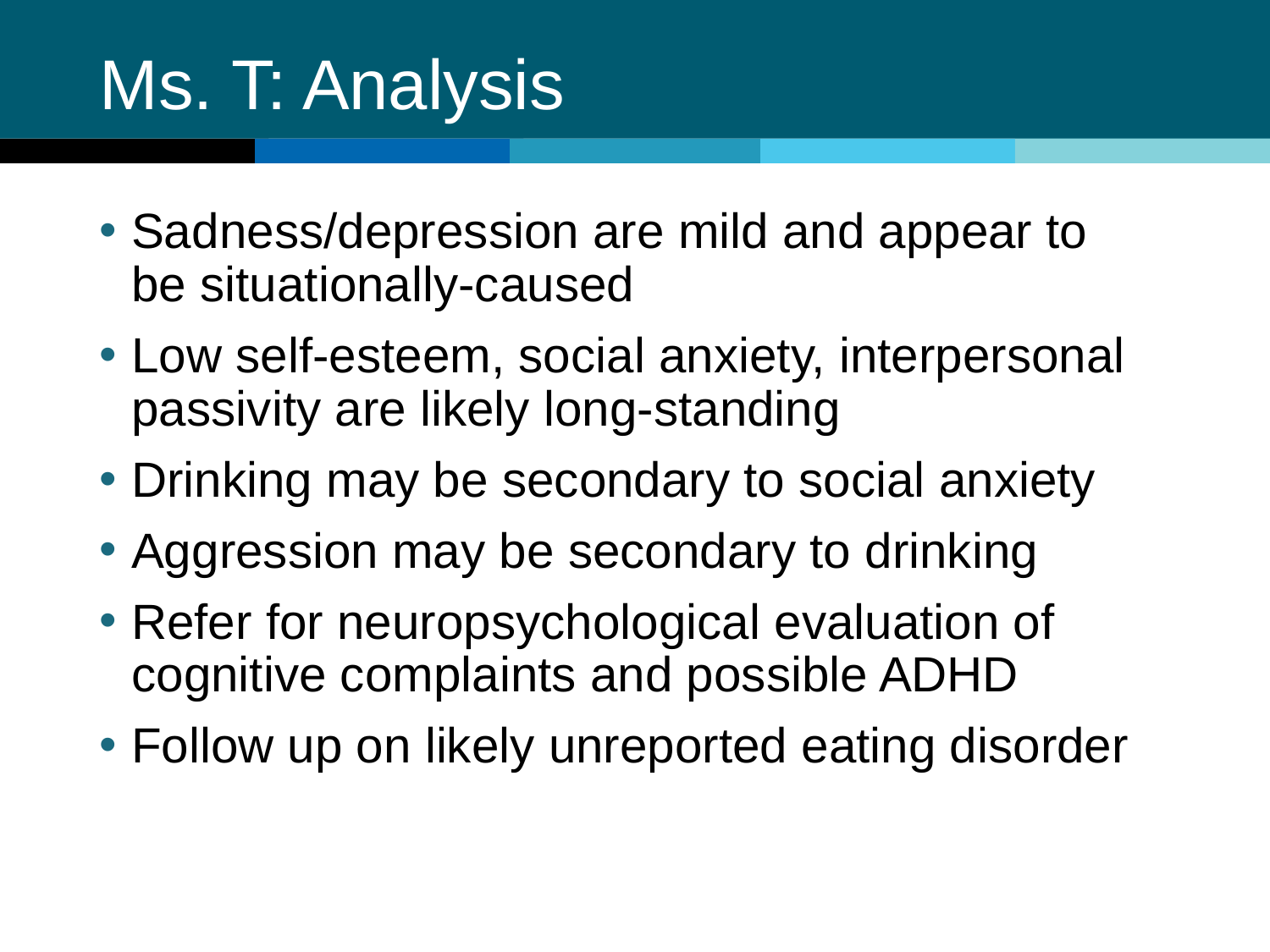

# Ms. T: Analysis
Sadness/depression are mild and appear to be situationally-caused
Low self-esteem, social anxiety, interpersonal passivity are likely long-standing
Drinking may be secondary to social anxiety
Aggression may be secondary to drinking
Refer for neuropsychological evaluation of cognitive complaints and possible ADHD
Follow up on likely unreported eating disorder